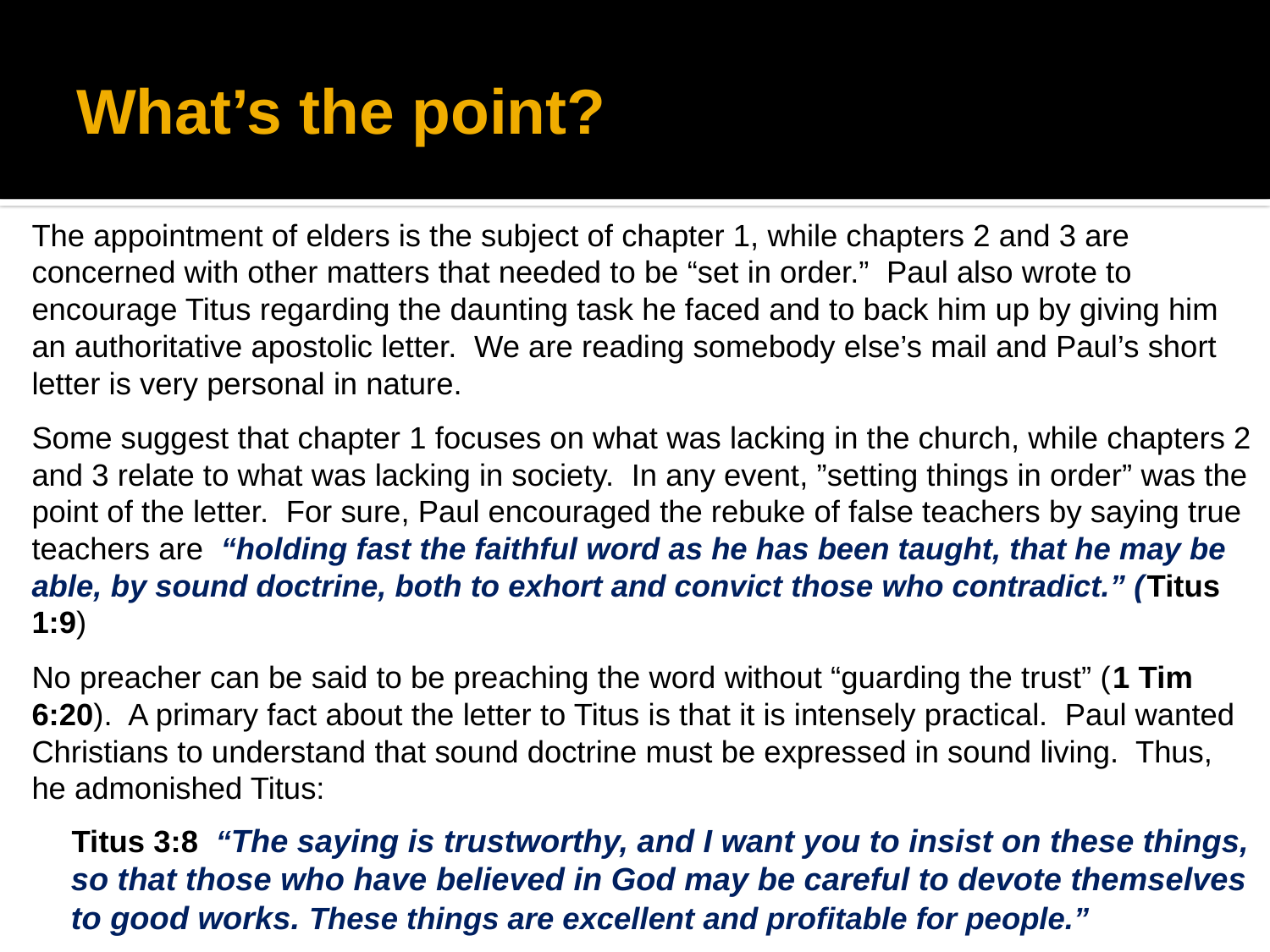

# What’s the point?
The appointment of elders is the subject of chapter 1, while chapters 2 and 3 are concerned with other matters that needed to be “set in order.”  Paul also wrote to encourage Titus regarding the daunting task he faced and to back him up by giving him an authoritative apostolic letter.  We are reading somebody else’s mail and Paul’s short letter is very personal in nature.

Some suggest that chapter 1 focuses on what was lacking in the church, while chapters 2 and 3 relate to what was lacking in society.  In any event, ”setting things in order” was the point of the letter.  For sure, Paul encouraged the rebuke of false teachers by saying true teachers are  “holding fast the faithful word as he has been taught, that he may be able, by sound doctrine, both to exhort and convict those who contradict.” (Titus 1:9)

No preacher can be said to be preaching the word without “guarding the trust” (1 Tim 6:20).  A primary fact about the letter to Titus is that it is intensely practical.  Paul wanted Christians to understand that sound doctrine must be expressed in sound living.  Thus, he admonished Titus:

Titus 3:8  “The saying is trustworthy, and I want you to insist on these things, so that those who have believed in God may be careful to devote themselves to good works. These things are excellent and profitable for people.”